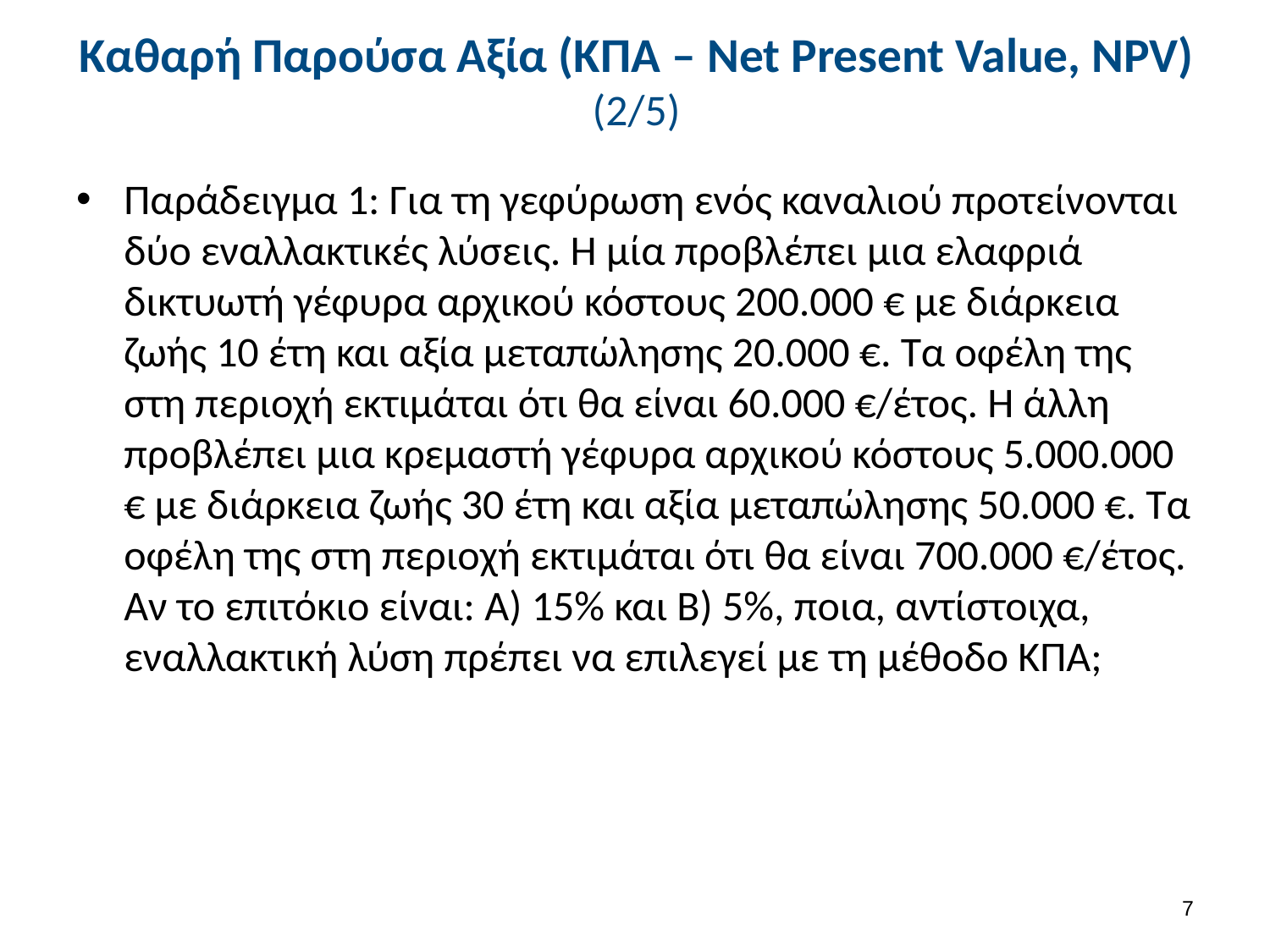

# Καθαρή Παρούσα Αξία (ΚΠΑ – Net Present Value, NPV) (2/5)
Παράδειγμα 1: Για τη γεφύρωση ενός καναλιού προτείνονται δύο εναλλακτικές λύσεις. Η μία προβλέπει μια ελαφριά δικτυωτή γέφυρα αρχικού κόστους 200.000 € με διάρκεια ζωής 10 έτη και αξία μεταπώλησης 20.000 €. Τα οφέλη της στη περιοχή εκτιμάται ότι θα είναι 60.000 €/έτος. Η άλλη προβλέπει μια κρεμαστή γέφυρα αρχικού κόστους 5.000.000 € με διάρκεια ζωής 30 έτη και αξία μεταπώλησης 50.000 €. Τα οφέλη της στη περιοχή εκτιμάται ότι θα είναι 700.000 €/έτος. Αν το επιτόκιο είναι: Α) 15% και Β) 5%, ποια, αντίστοιχα, εναλλακτική λύση πρέπει να επιλεγεί με τη μέθοδο ΚΠΑ;

7